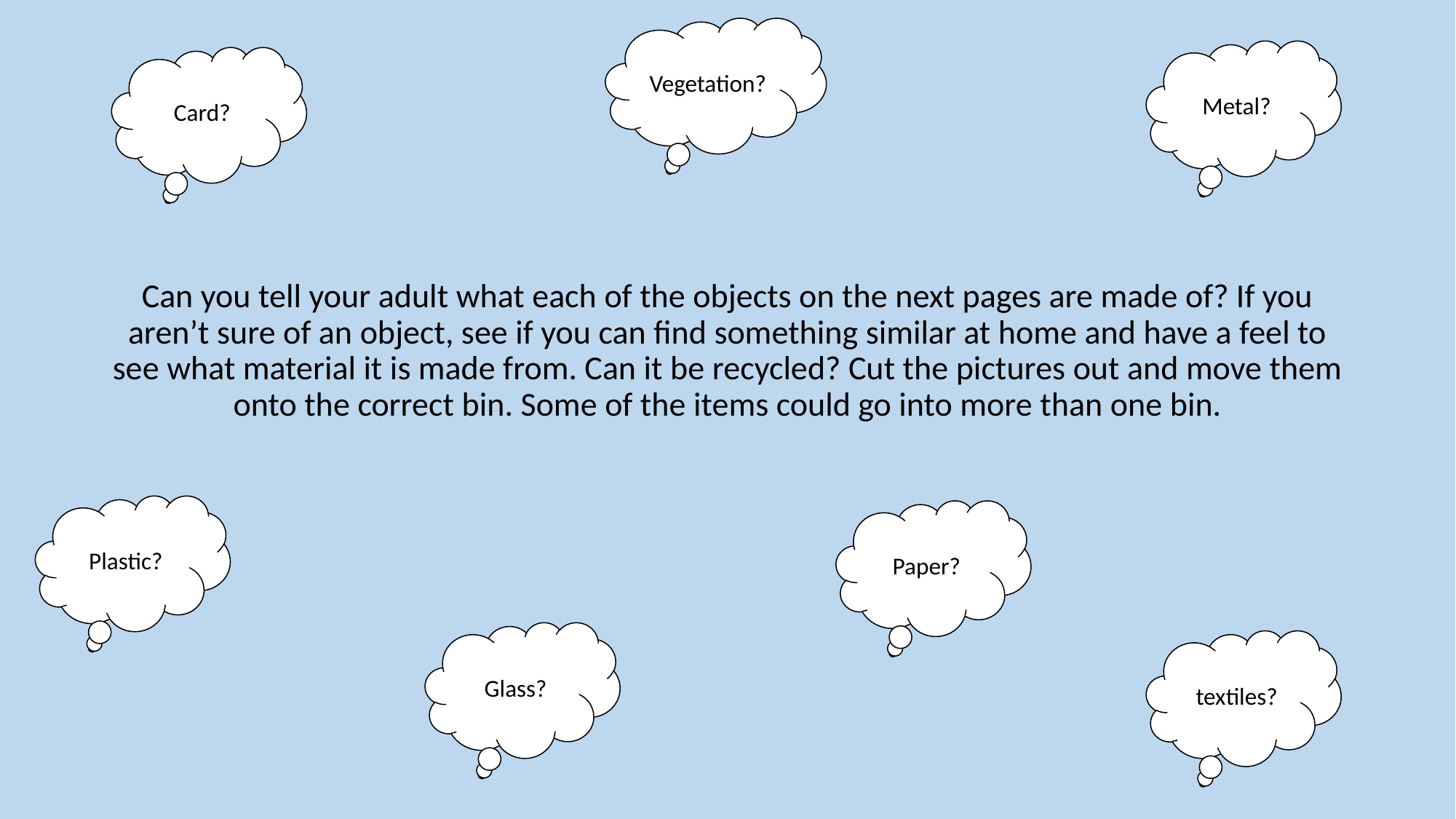

Vegetation?
Metal?
Card?
# Can you tell your adult what each of the objects on the next pages are made of? If you aren’t sure of an object, see if you can find something similar at home and have a feel to see what material it is made from. Can it be recycled? Cut the pictures out and move them onto the correct bin. Some of the items could go into more than one bin.
Plastic?
Paper?
Glass?
textiles?